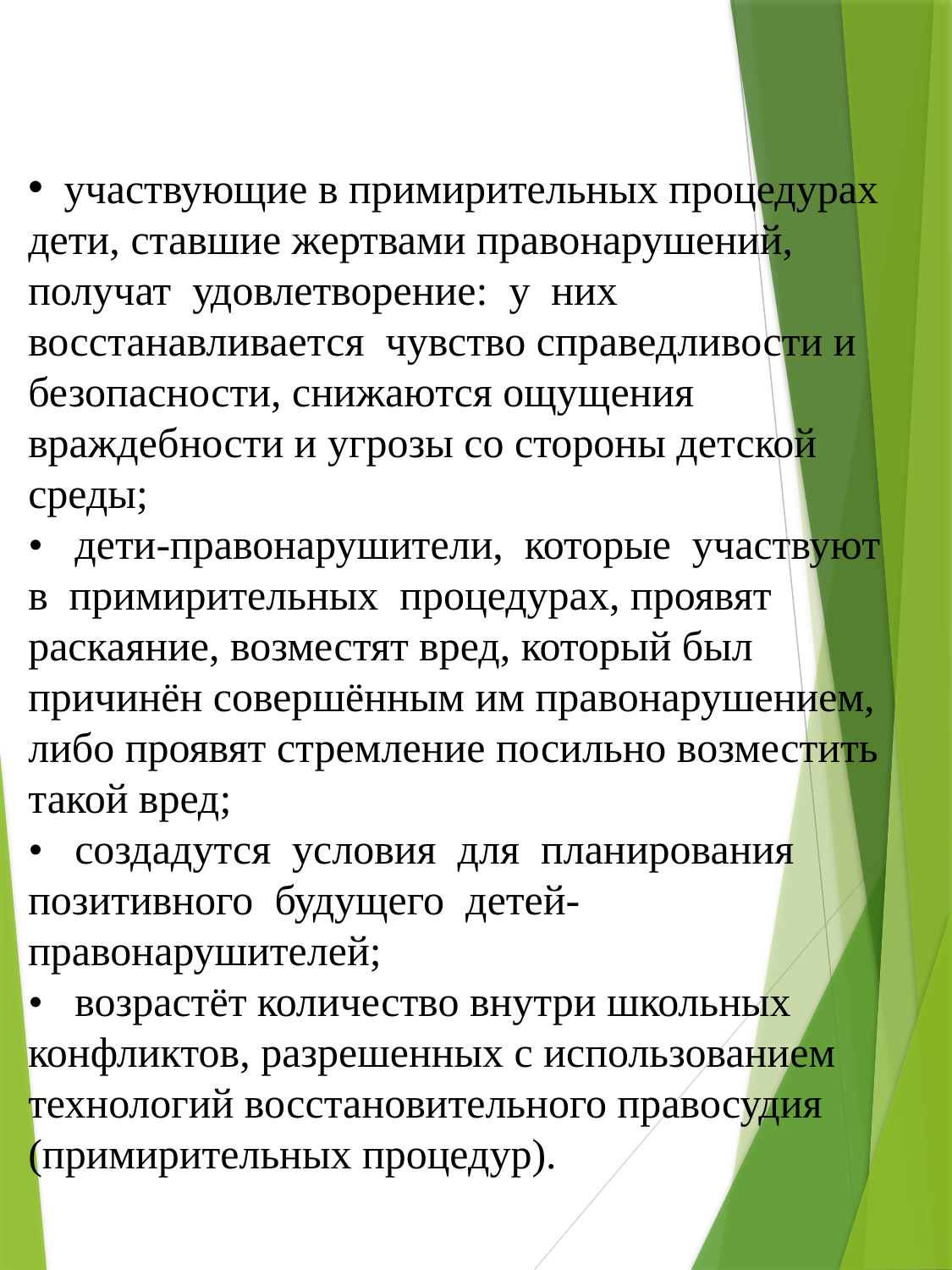

участвующие в примирительных процедурах дети, ставшие жертвами правонарушений,  получат  удовлетворение:  у  них  восстанавливается  чувство справедливости и безопасности, снижаются ощущения враждебности и угрозы со стороны детской среды;
•   дети-правонарушители,  которые  участвуют  в  примирительных  процедурах, проявят раскаяние, возместят вред, который был причинён совершённым им правонарушением, либо проявят стремление посильно возместить такой вред;
•   создадутся  условия  для  планирования  позитивного  будущего  детей-правонарушителей;
•   возрастёт количество внутри школьных конфликтов, разрешенных с использованием технологий восстановительного правосудия (примирительных процедур).